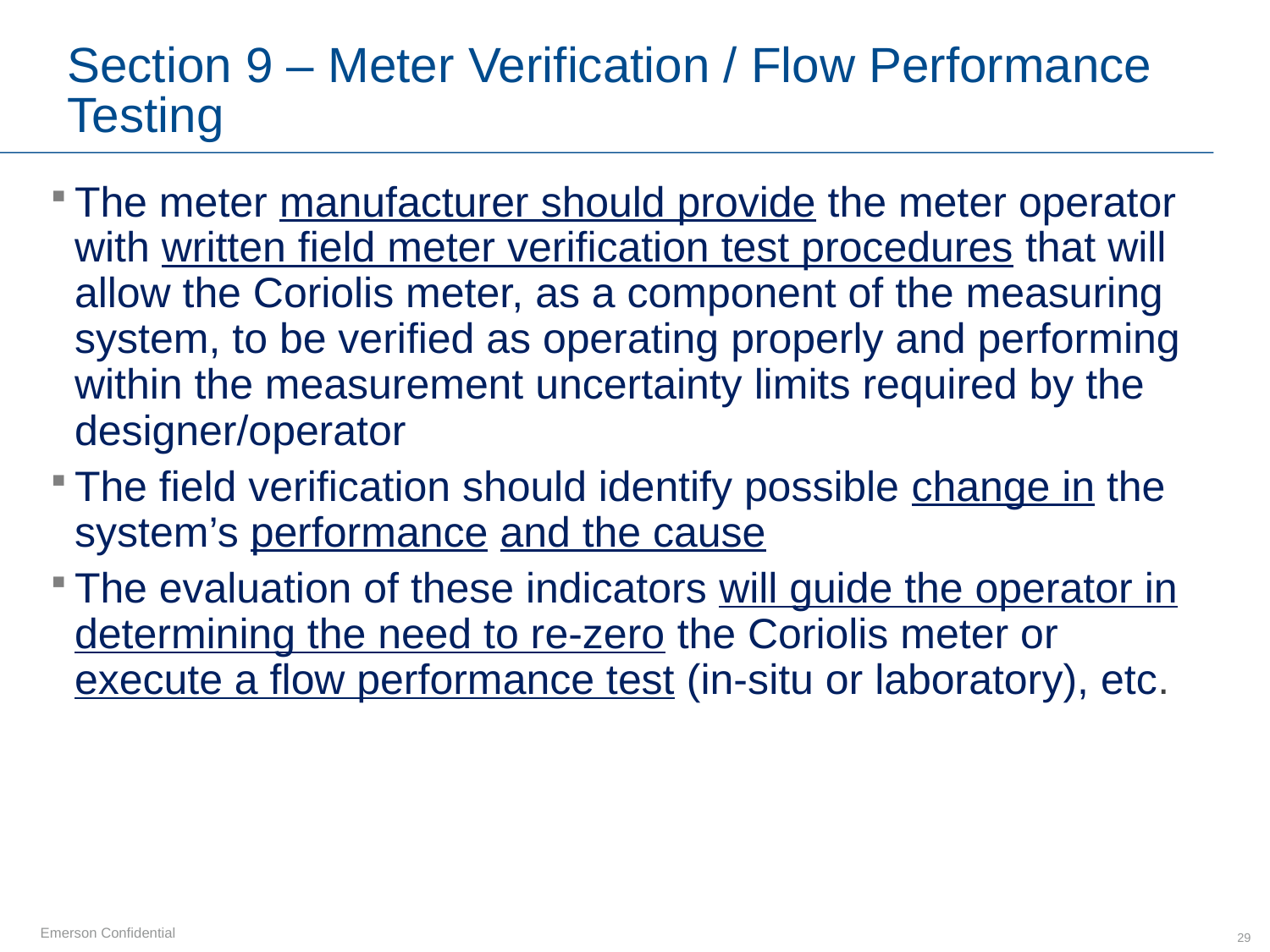

# Section 9 – Meter Verification / Flow Performance Testing
The meter manufacturer should provide the meter operator with written field meter verification test procedures that will allow the Coriolis meter, as a component of the measuring system, to be verified as operating properly and performing within the measurement uncertainty limits required by the designer/operator
The field verification should identify possible change in the system’s performance and the cause
The evaluation of these indicators will guide the operator in determining the need to re-zero the Coriolis meter or execute a flow performance test (in-situ or laboratory), etc.